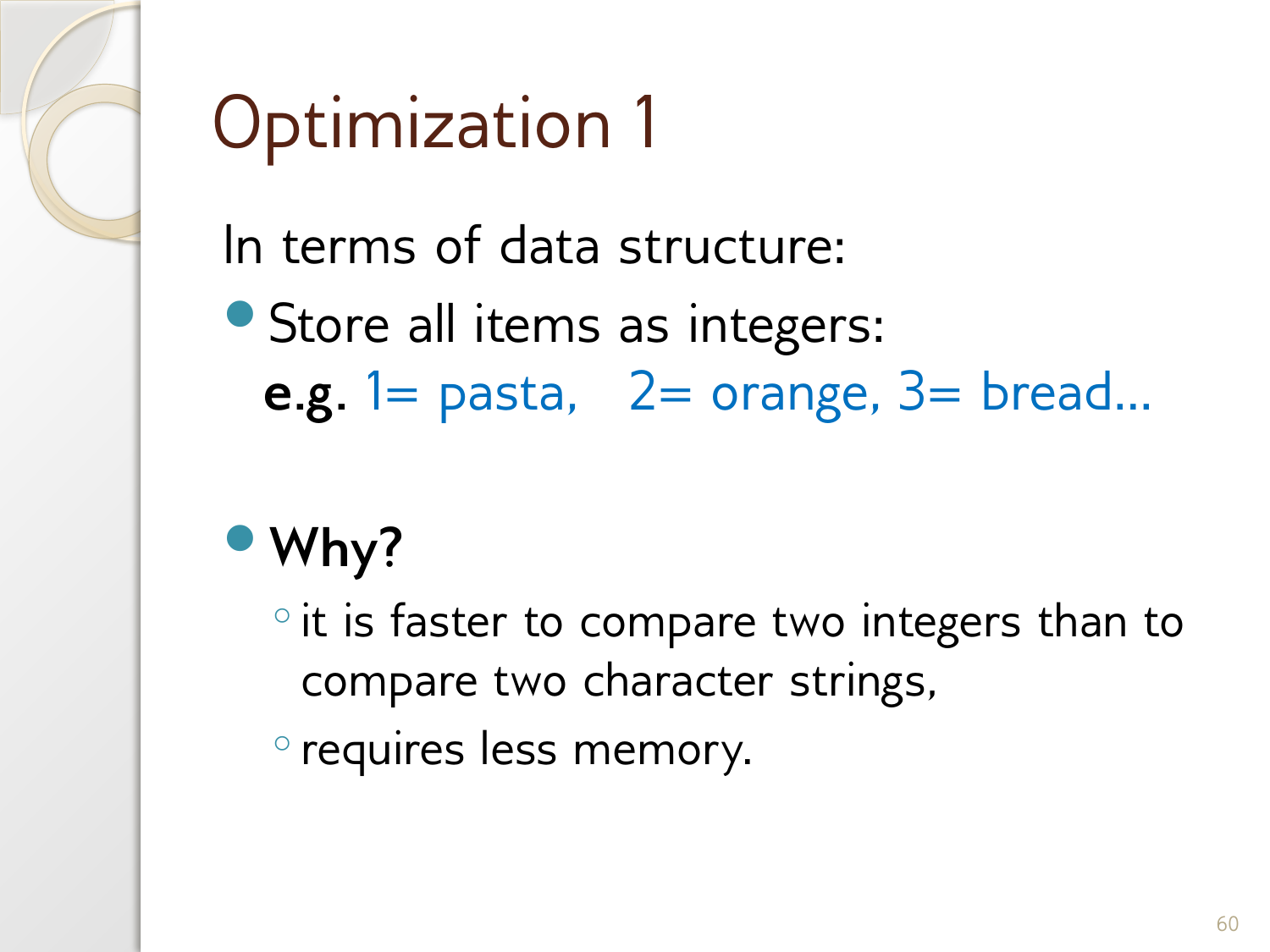

# Optimization 1
In terms of data structure:
Store all items as integers:
e.g. 1= pasta,   2= orange, 3= bread…

Why?
it is faster to compare two integers than to compare two character strings,
requires less memory.
60